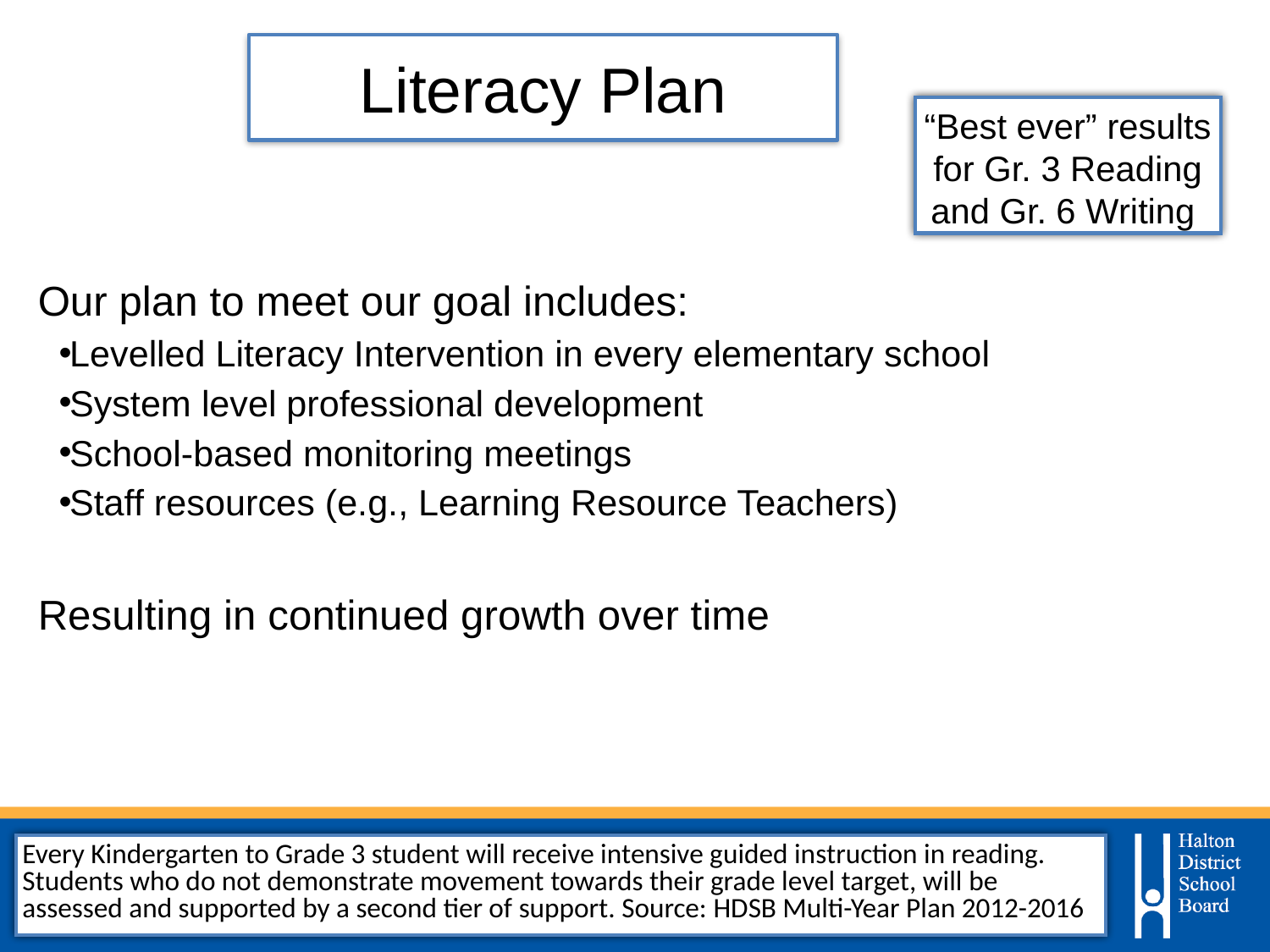

Literacy Plan

“Best ever” results for Gr. 3 Reading and Gr. 6 Writing
Our plan to meet our goal includes:
Levelled Literacy Intervention in every elementary school
System level professional development
School-based monitoring meetings
Staff resources (e.g., Learning Resource Teachers)

Resulting in continued growth over time

Every Kindergarten to Grade 3 student will receive intensive guided instruction in reading. Students who do not demonstrate movement towards their grade level target, will be assessed and supported by a second tier of support. Source: HDSB Multi-Year Plan 2012-2016